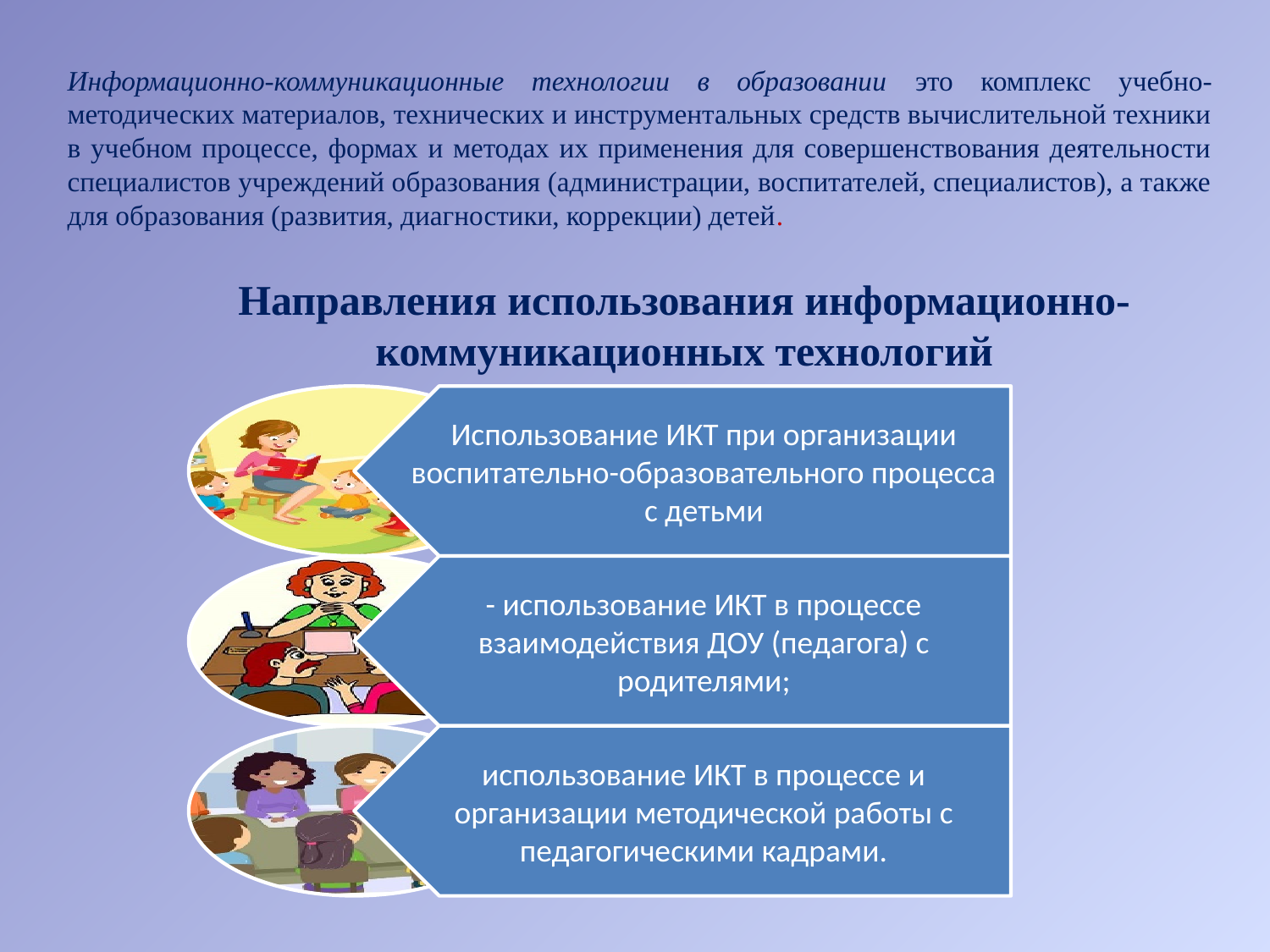

Информационно-коммуникационные технологии в образовании это комплекс учебно-методических материалов, технических и инструментальных средств вычислительной техники в учебном процессе, формах и методах их применения для совершенствования деятельности специалистов учреждений образования (администрации, воспитателей, специалистов), а также для образования (развития, диагностики, коррекции) детей.
Направления использования информационно-коммуникационных технологий
#
Использование ИКТ при организации воспитательно-образовательного процесса с детьми
- использование ИКТ в процессе взаимодействия ДОУ (педагога) с родителями;
использование ИКТ в процессе и организации методической работы с педагогическими кадрами.